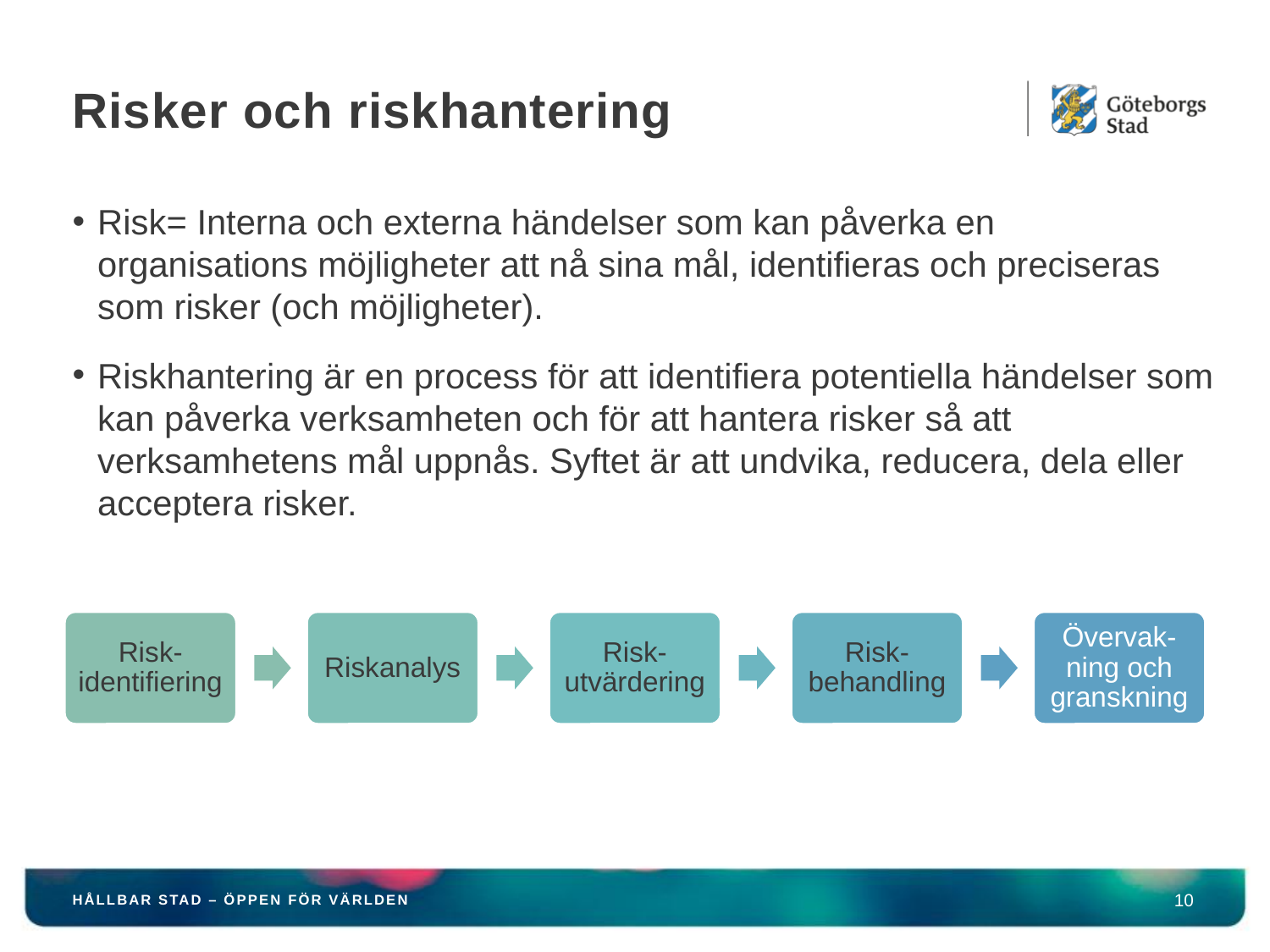

# Risker och riskhantering
Risk= Interna och externa händelser som kan påverka en organisations möjligheter att nå sina mål, identifieras och preciseras som risker (och möjligheter).
Riskhantering är en process för att identifiera potentiella händelser som kan påverka verksamheten och för att hantera risker så att verksamhetens mål uppnås. Syftet är att undvika, reducera, dela eller acceptera risker.

Risk-identifiering

Riskanalys

Risk-utvärdering

Risk-behandling

Övervak-ning och granskning
HÅLLBAR STAD – ÖPPEN FÖR VÄRLDEN
10